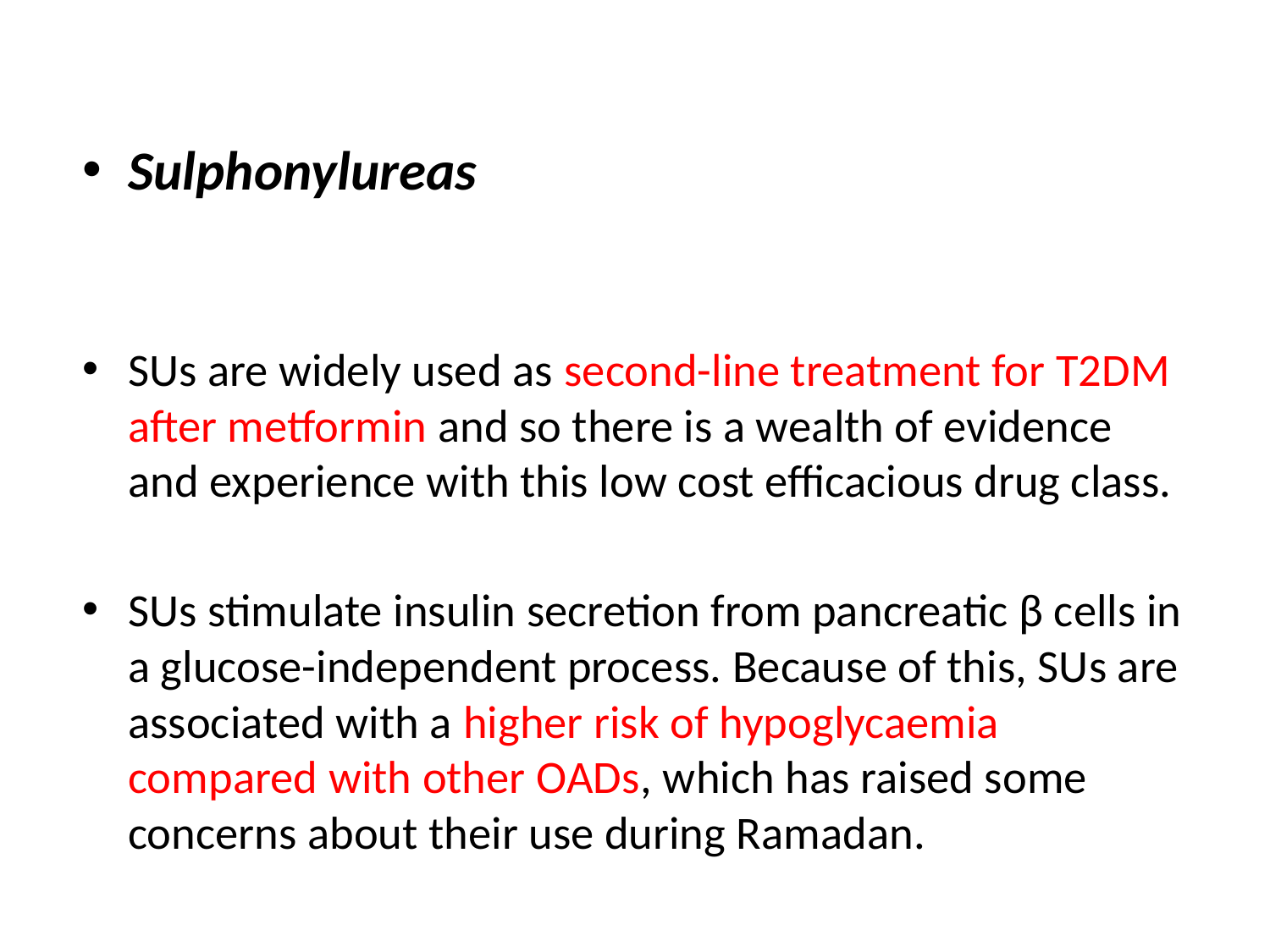

Sulphonylureas

SUs are widely used as second-line treatment for T2DM after metformin and so there is a wealth of evidence and experience with this low cost efficacious drug class.

SUs stimulate insulin secretion from pancreatic β cells in a glucose-independent process. Because of this, SUs are associated with a higher risk of hypoglycaemia compared with other OADs, which has raised some concerns about their use during Ramadan.